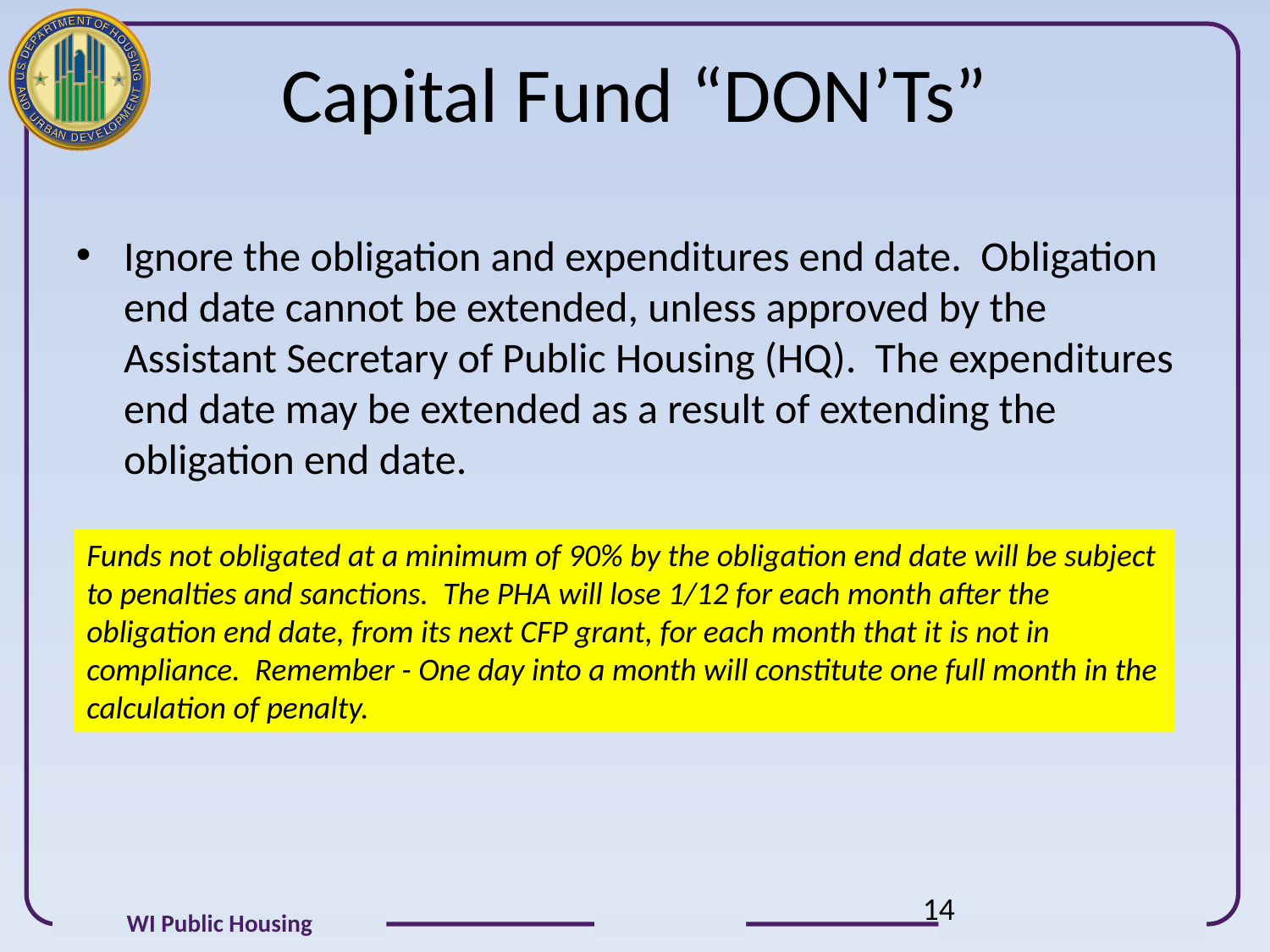

# Capital Fund “DON’Ts”
Ignore the obligation and expenditures end date.  Obligation end date cannot be extended, unless approved by the Assistant Secretary of Public Housing (HQ).  The expenditures end date may be extended as a result of extending the obligation end date.

Funds not obligated at a minimum of 90% by the obligation end date will be subject to penalties and sanctions.  The PHA will lose 1/12 for each month after the obligation end date, from its next CFP grant, for each month that it is not in compliance.  Remember - One day into a month will constitute one full month in the calculation of penalty.
14